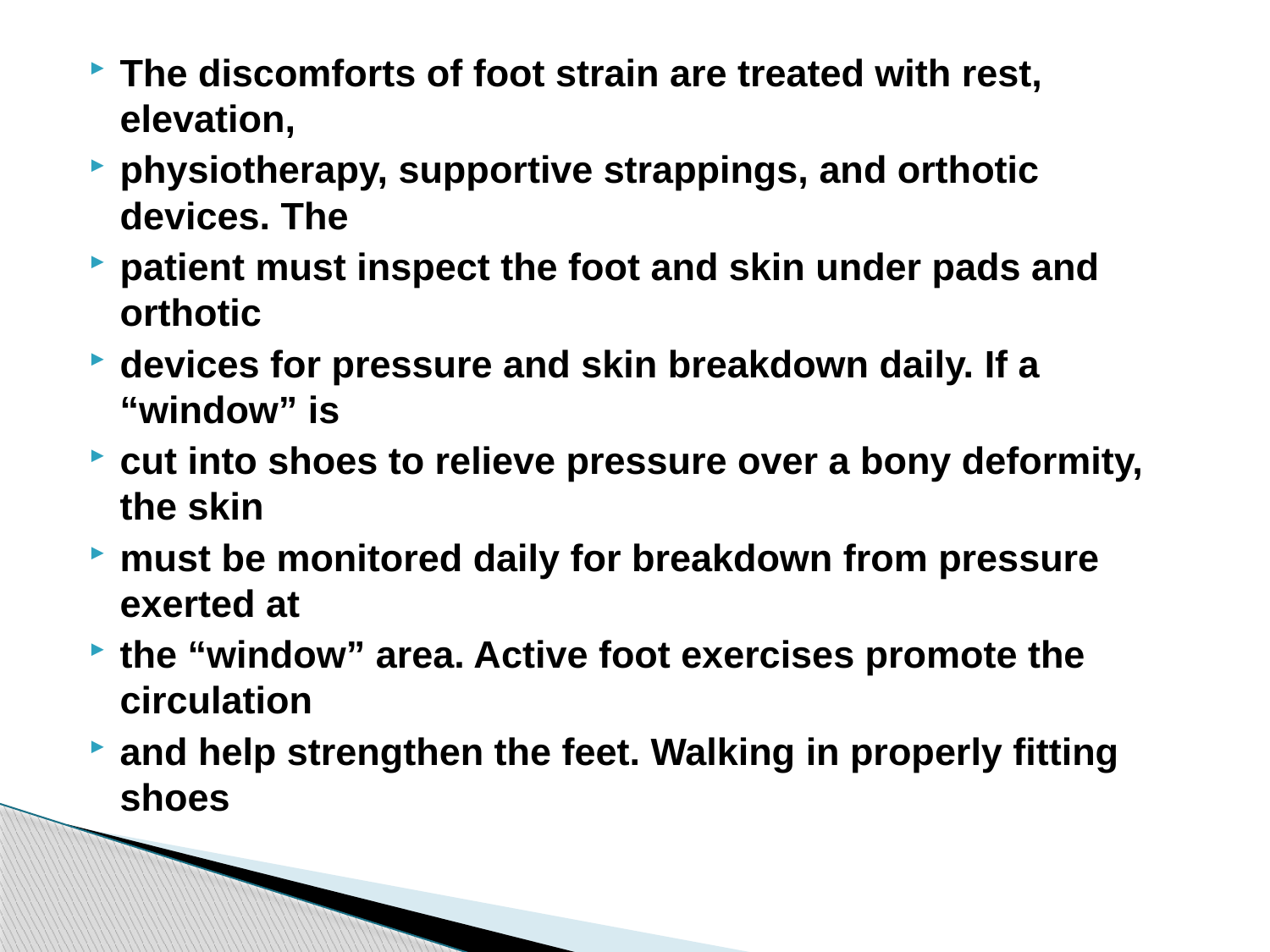

The discomforts of foot strain are treated with rest, elevation,
physiotherapy, supportive strappings, and orthotic devices. The
patient must inspect the foot and skin under pads and orthotic
devices for pressure and skin breakdown daily. If a “window” is
cut into shoes to relieve pressure over a bony deformity, the skin
must be monitored daily for breakdown from pressure exerted at
the “window” area. Active foot exercises promote the circulation
and help strengthen the feet. Walking in properly fitting shoes